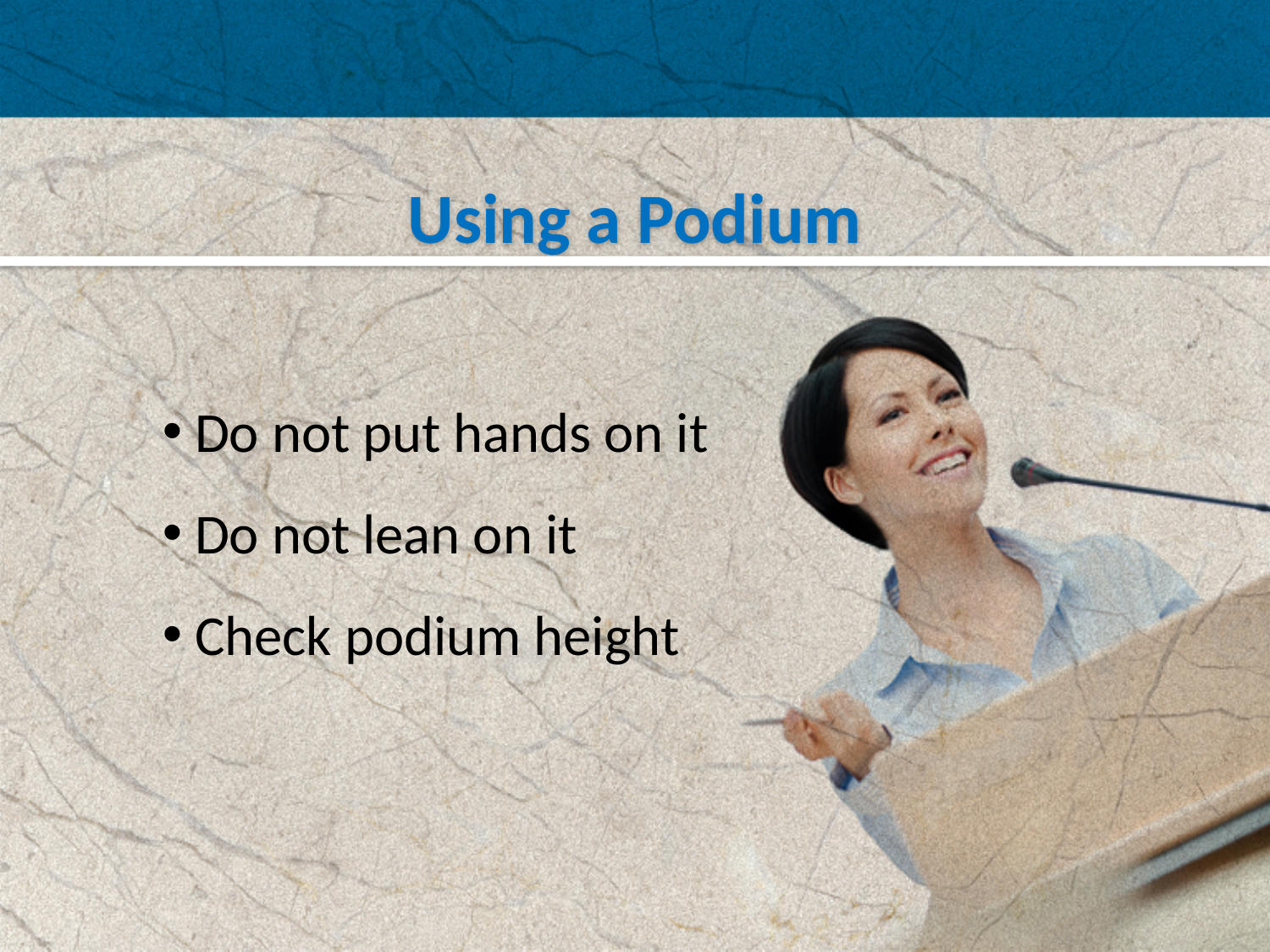

Using a Podium

 Do not put hands on it
 Do not lean on it
 Check podium height